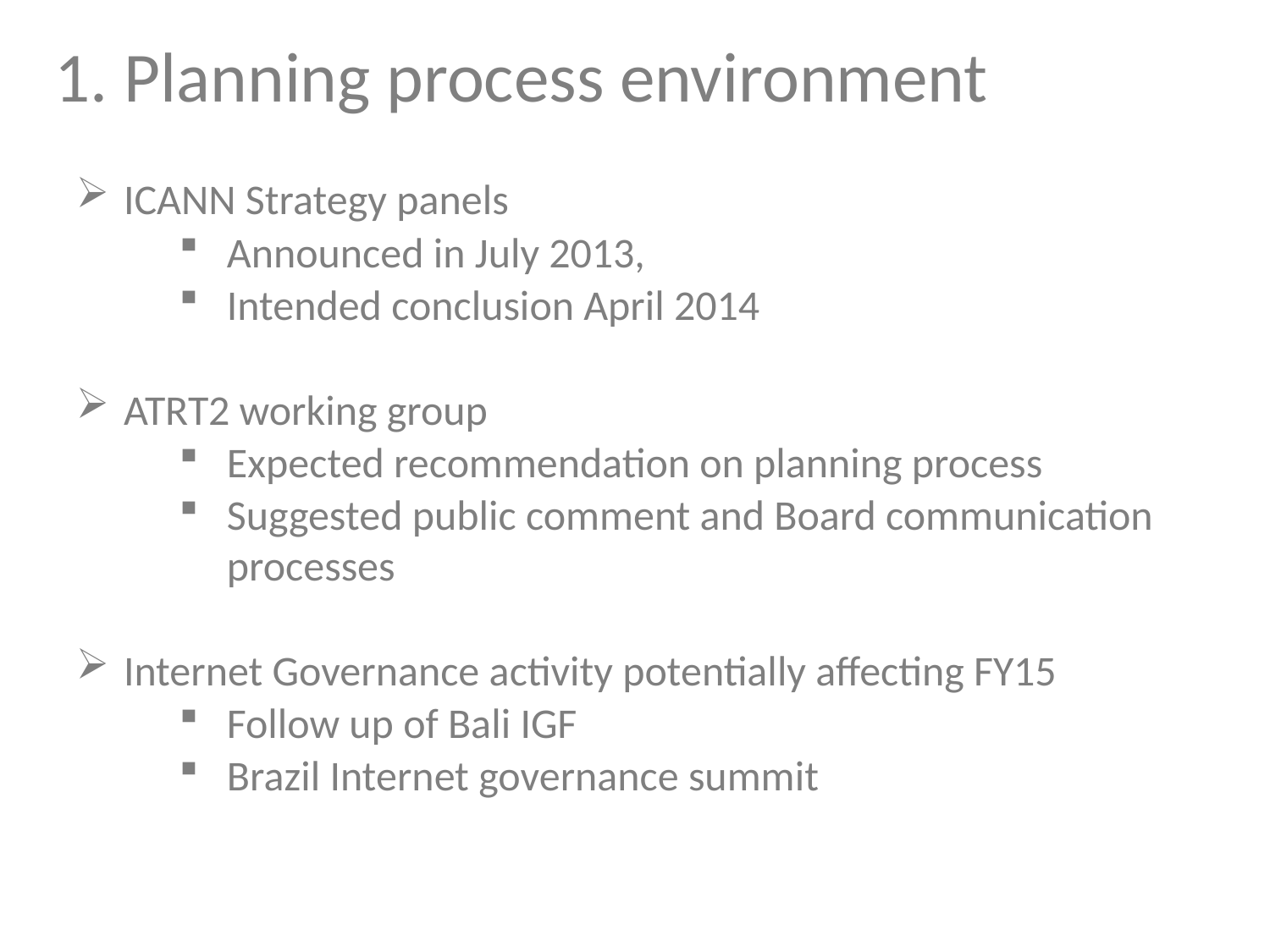

# 1. Planning process environment
ICANN Strategy panels
Announced in July 2013,
Intended conclusion April 2014

ATRT2 working group
Expected recommendation on planning process
Suggested public comment and Board communication processes

Internet Governance activity potentially affecting FY15
Follow up of Bali IGF
Brazil Internet governance summit